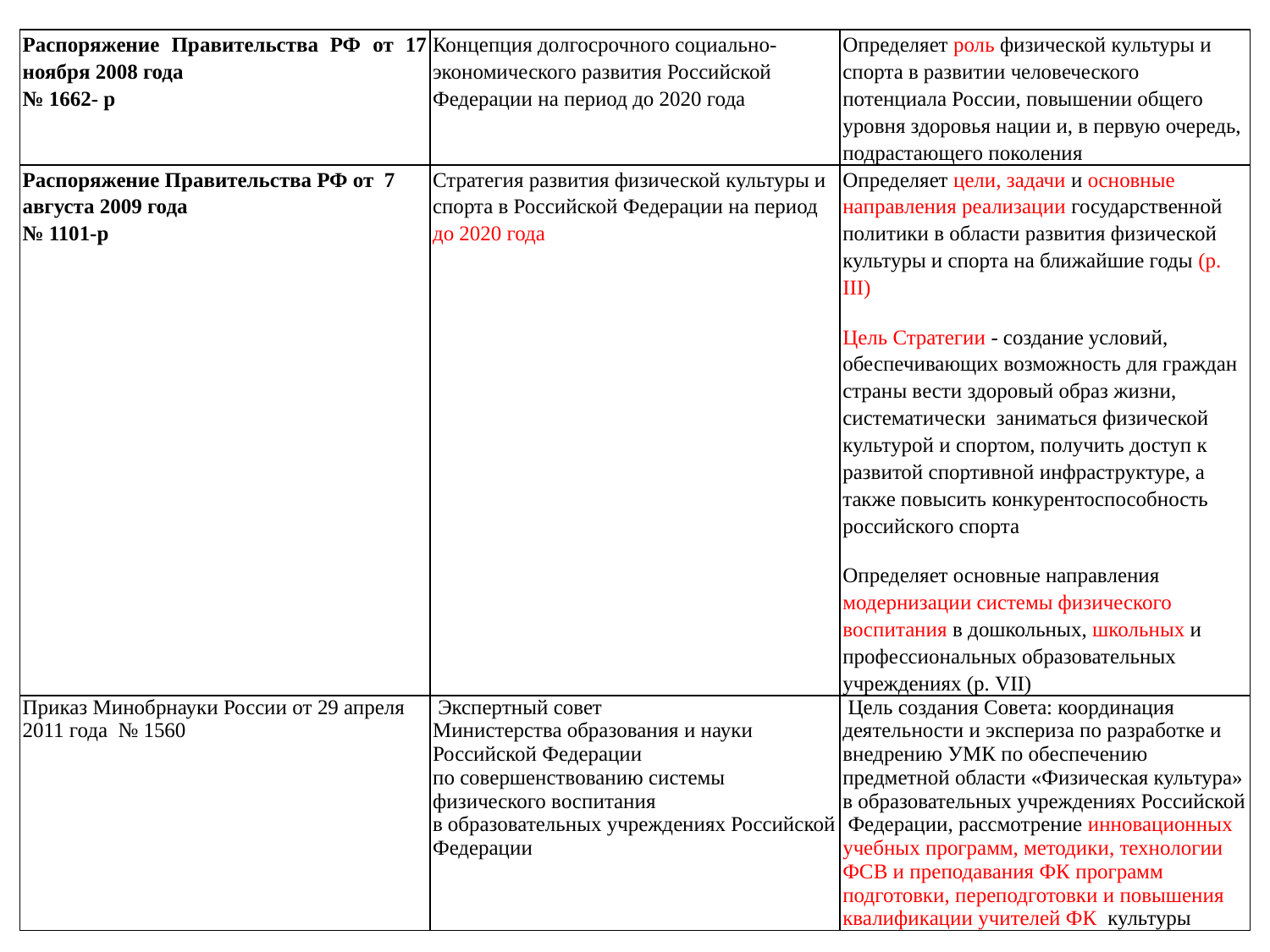

| Распоряжение Правительства РФ от 17 ноября 2008 года № 1662- р | Концепция долгосрочного социально-экономического развития Российской Федерации на период до 2020 года | Определяет роль физической культуры и спорта в развитии человеческого потенциала России, повышении общего уровня здоровья нации и, в первую очередь, подрастающего поколения |
| --- | --- | --- |
| Распоряжение Правительства РФ от 7 августа 2009 года № 1101-р | Стратегия развития физической культуры и спорта в Российской Федерации на период до 2020 года | Определяет цели, задачи и основные направления реализации государственной политики в области развития физической культуры и спорта на ближайшие годы (р. III) Цель Стратегии - создание условий, обеспечивающих возможность для граждан страны вести здоровый образ жизни, систематически  заниматься физической культурой и спортом, получить доступ к развитой спортивной инфраструктуре, а также повысить конкурентоспособность российского спорта Определяет основные направления модернизации системы физического воспитания в дошкольных, школьных и профессиональных образовательных учреждениях (р. VII) |
| Приказ Минобрнауки России от 29 апреля 2011 года № 1560 | Экспертный совет Министерства образования и науки Российской Федерации по совершенствованию системы физического воспитания в образовательных учреждениях Российской Федерации | Цель создания Совета: координация деятельности и экспериза по разработке и внедрению УМК по обеспечению предметной области «Физическая культура» в образовательных учреждениях Российской Федерации, рассмотрение инновационных учебных программ, методики, технологии ФСВ и преподавания ФК программ подготовки, переподготовки и повышения квалификации учителей ФК культуры |